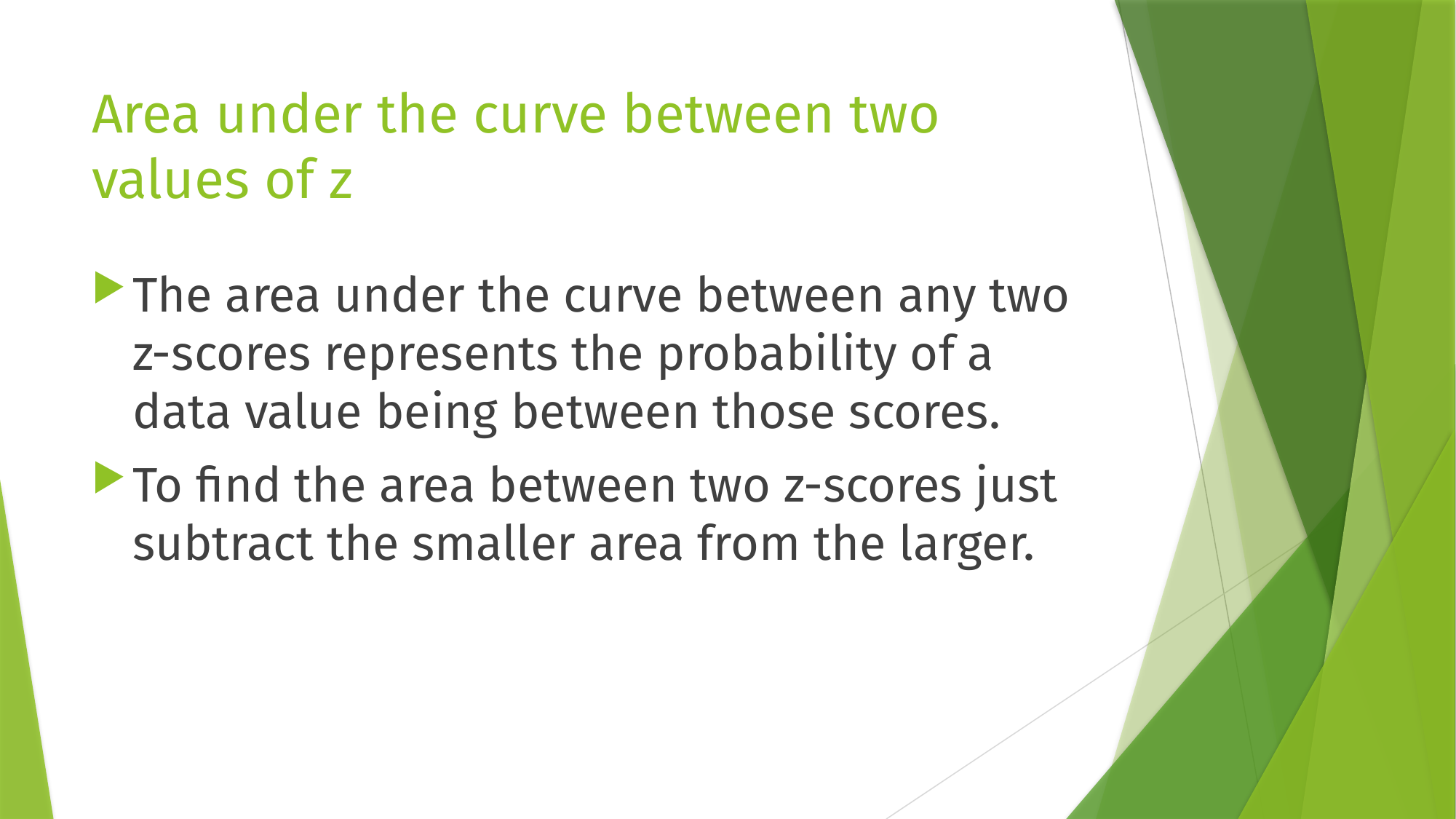

# Area under the curve between two values of z
The area under the curve between any two z-scores represents the probability of a data value being between those scores.
To find the area between two z-scores just subtract the smaller area from the larger.